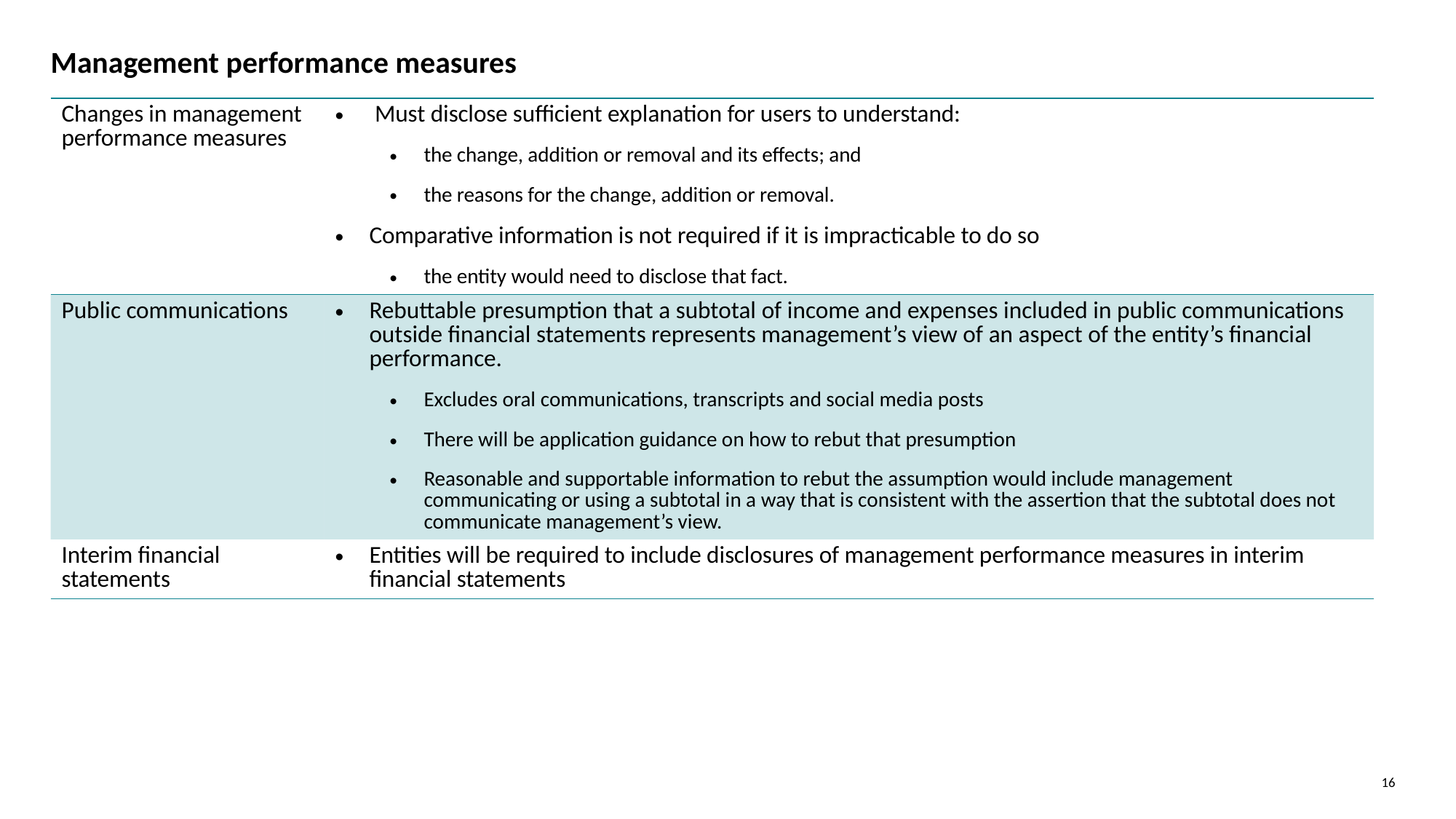

# Management performance measures
| Changes in management performance measures | Must disclose sufficient explanation for users to understand: the change, addition or removal and its effects; and the reasons for the change, addition or removal. Comparative information is not required if it is impracticable to do so the entity would need to disclose that fact. |
| --- | --- |
| Public communications | Rebuttable presumption that a subtotal of income and expenses included in public communications outside financial statements represents management’s view of an aspect of the entity’s financial performance. Excludes oral communications, transcripts and social media posts There will be application guidance on how to rebut that presumption Reasonable and supportable information to rebut the assumption would include management communicating or using a subtotal in a way that is consistent with the assertion that the subtotal does not communicate management’s view. |
| Interim financial statements | Entities will be required to include disclosures of management performance measures in interim financial statements |